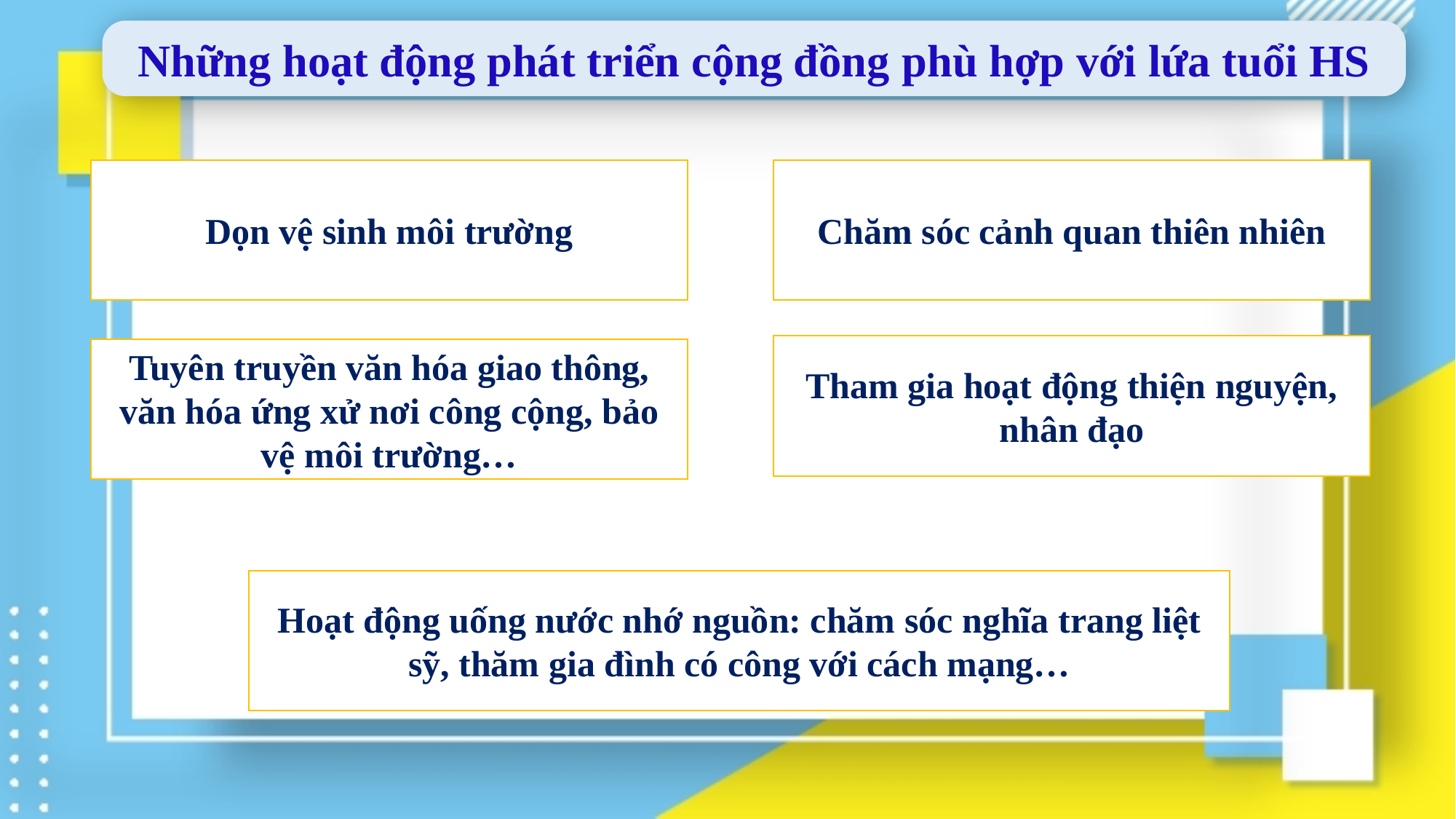

Những hoạt động phát triển cộng đồng phù hợp với lứa tuổi HS
Chăm sóc cảnh quan thiên nhiên
Dọn vệ sinh môi trường
Tham gia hoạt động thiện nguyện, nhân đạo
Tuyên truyền văn hóa giao thông, văn hóa ứng xử nơi công cộng, bảo vệ môi trường…
Hoạt động uống nước nhớ nguồn: chăm sóc nghĩa trang liệt sỹ, thăm gia đình có công với cách mạng…